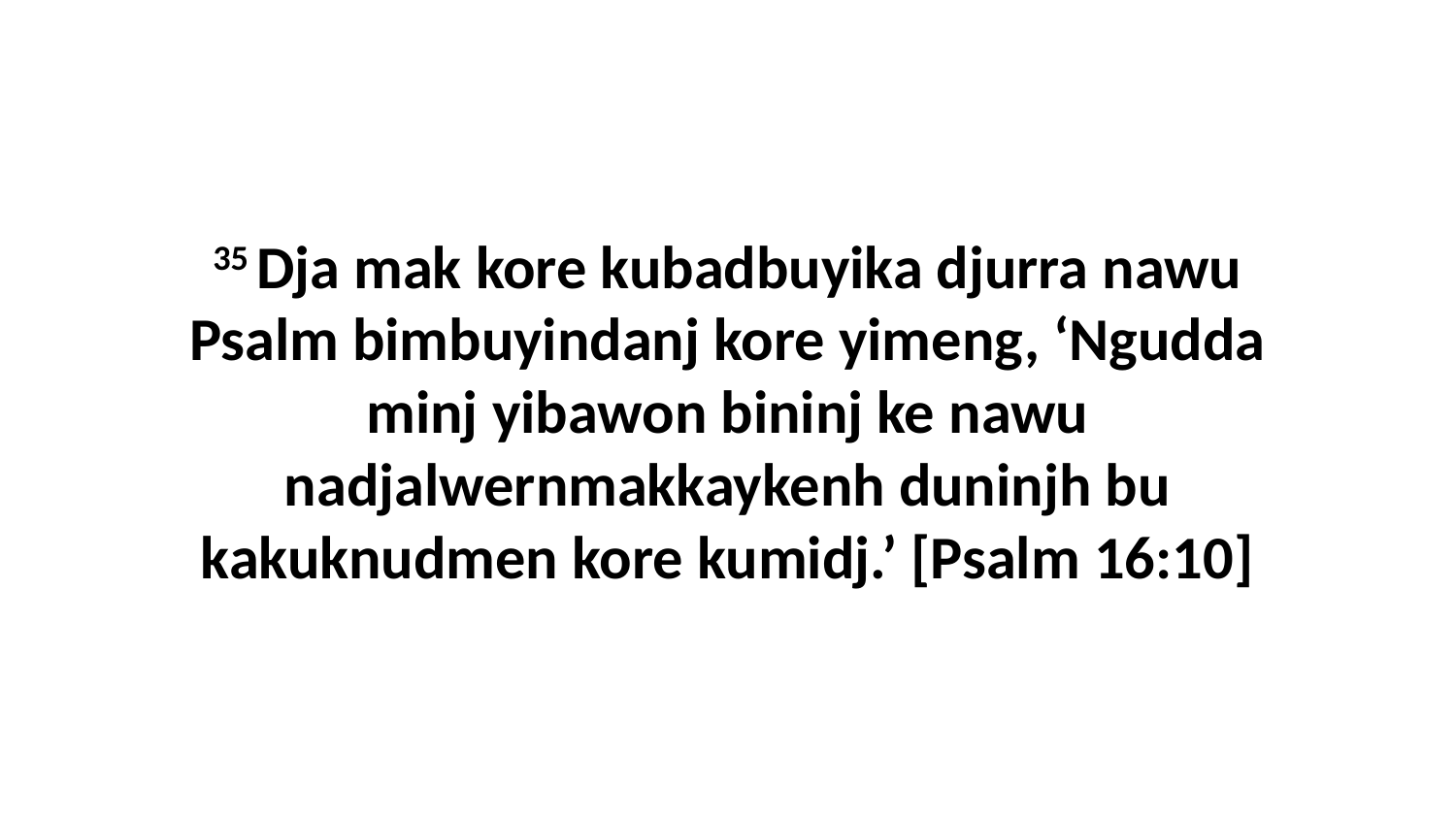

35 Dja mak kore kubadbuyika djurra nawu Psalm bimbuyindanj kore yimeng, ‘Ngudda minj yibawon bininj ke nawu nadjalwernmakkaykenh duninjh bu kakuknudmen kore kumidj.’ [Psalm 16:10]